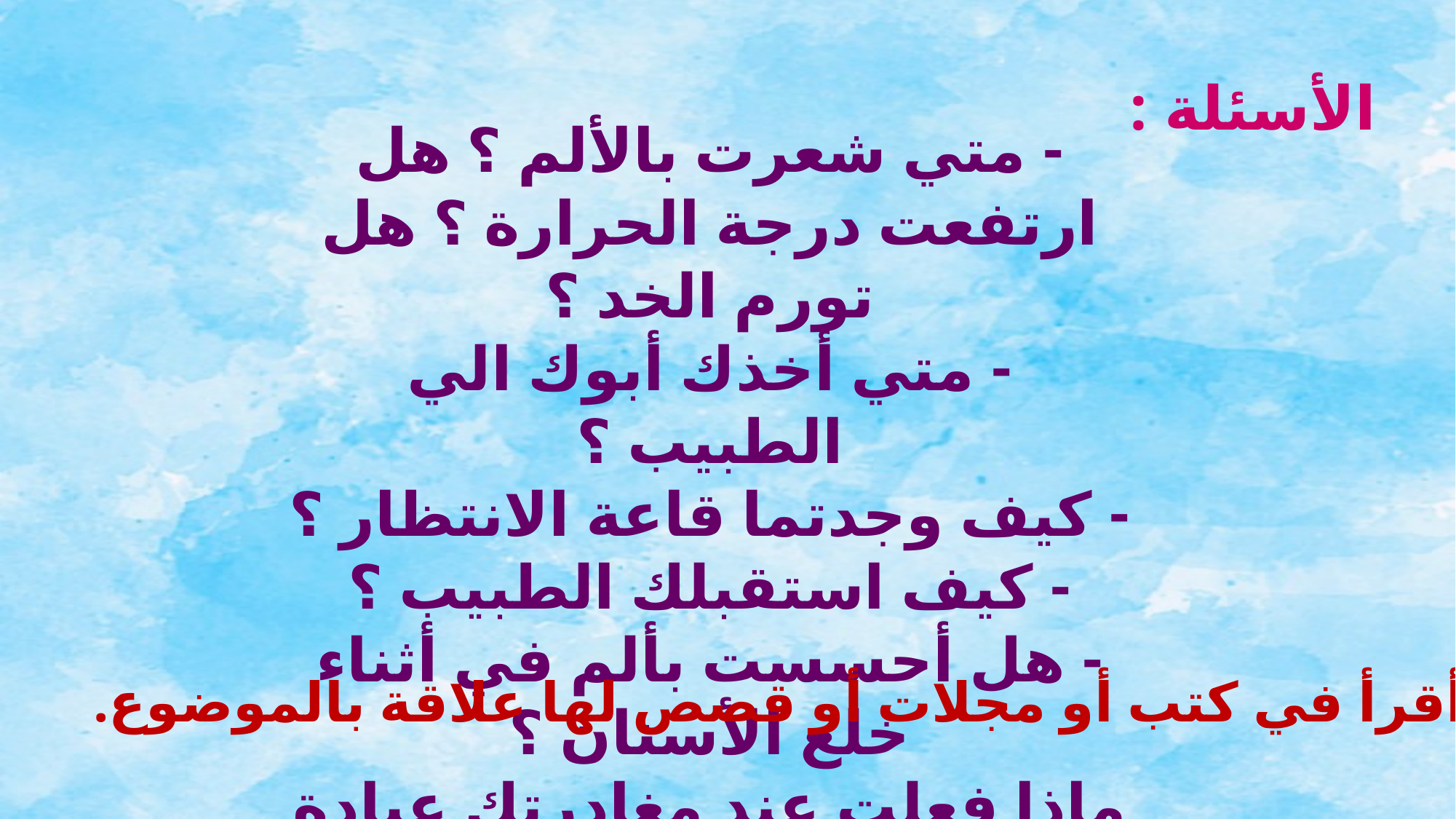

الأسئلة :
- متي شعرت بالألم ؟ هل ارتفعت درجة الحرارة ؟ هل تورم الخد ؟
- متي أخذك أبوك الي الطبيب ؟
- كيف وجدتما قاعة الانتظار ؟
- كيف استقبلك الطبيب ؟
- هل أحسست بألم في أثناء خلع الأسنان ؟
ماذا فعلت عند مغادرتك عيادة الطبيب ؟
أقرأ في كتب أو مجلات أو قصص لها علاقة بالموضوع.